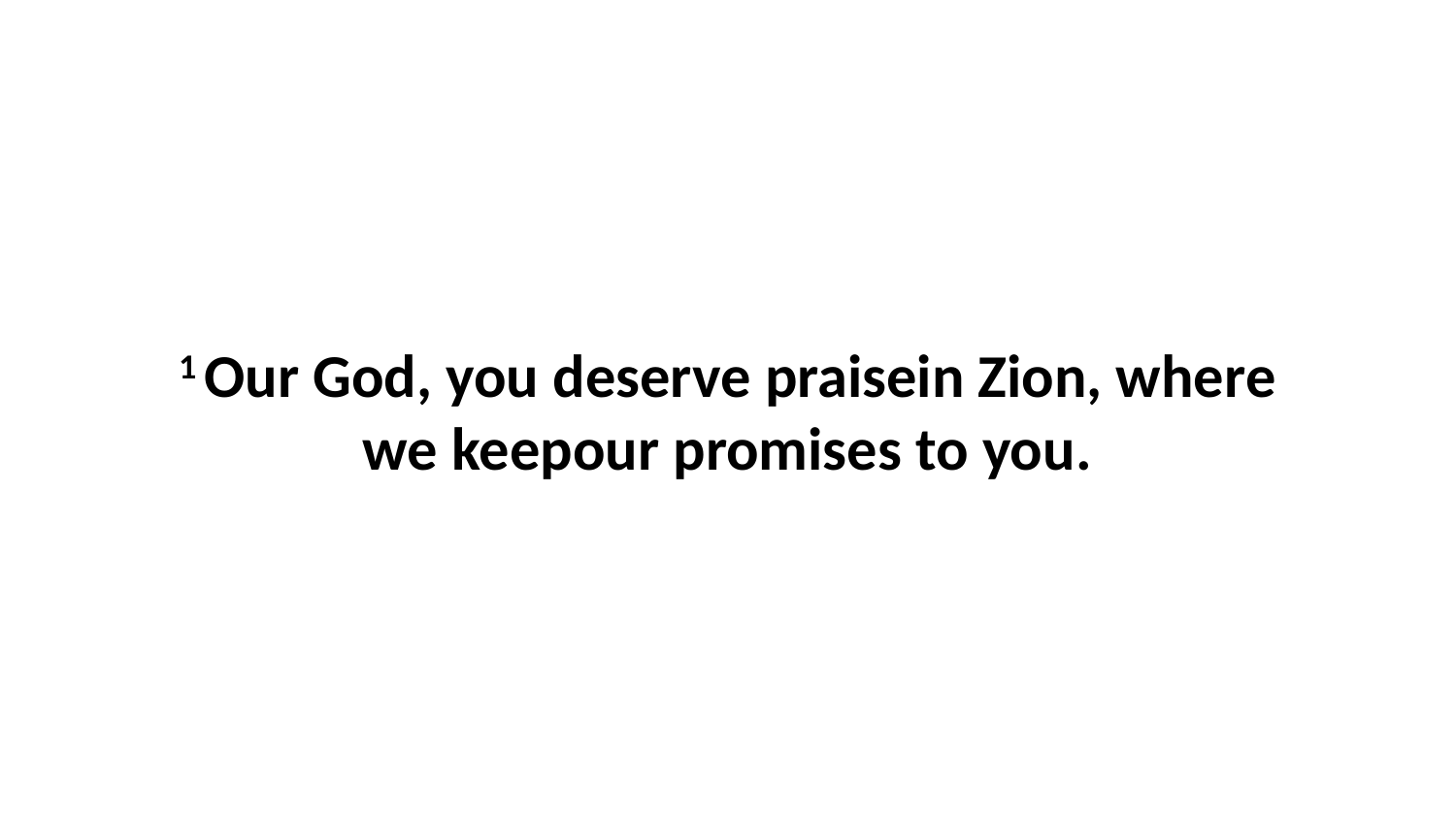

1 Our God, you deserve praisein Zion, where we keepour promises to you.